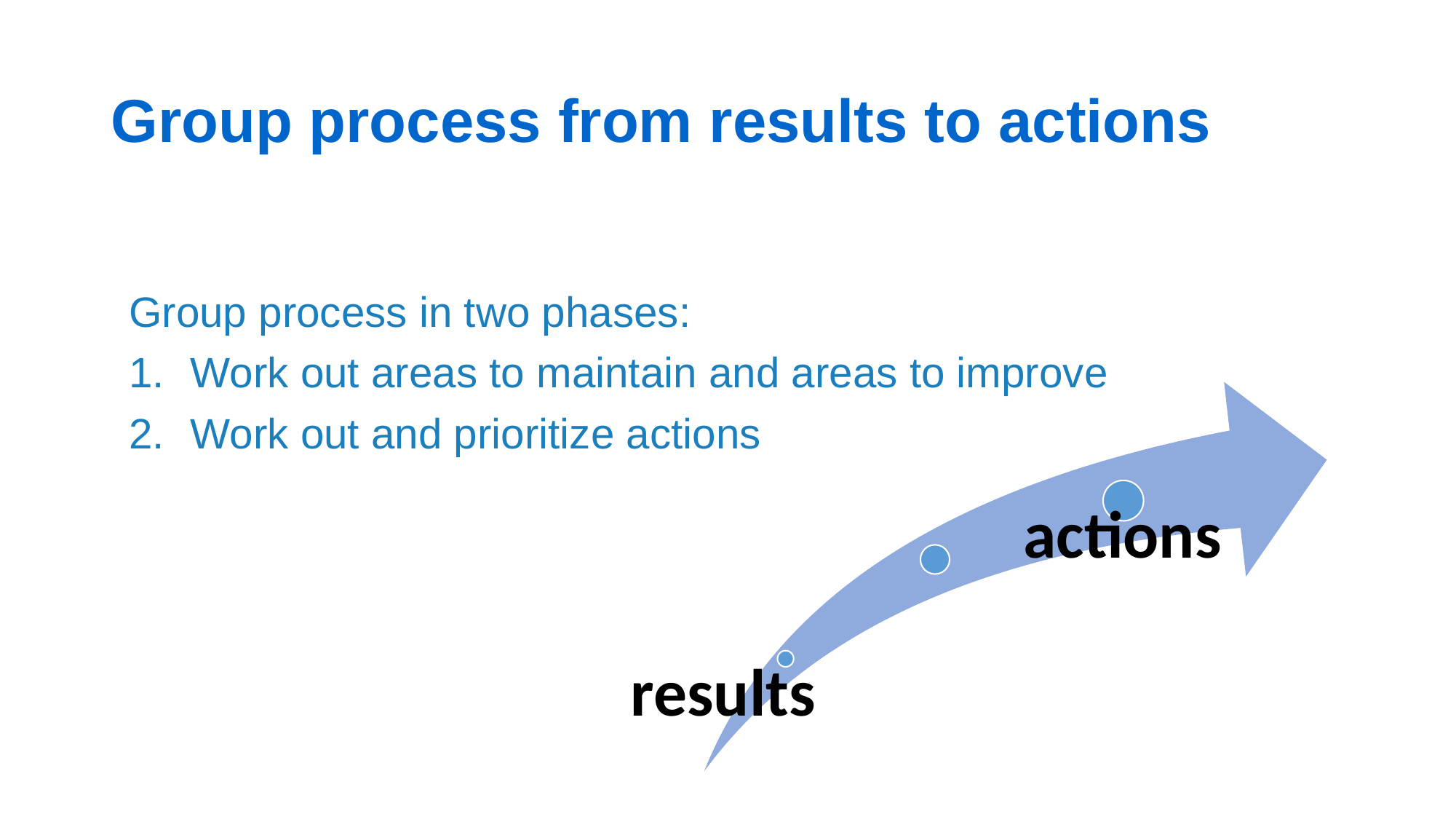

# Group process from results to actions
Group process in two phases:
Work out areas to maintain and areas to improve
Work out and prioritize actions
results

actions